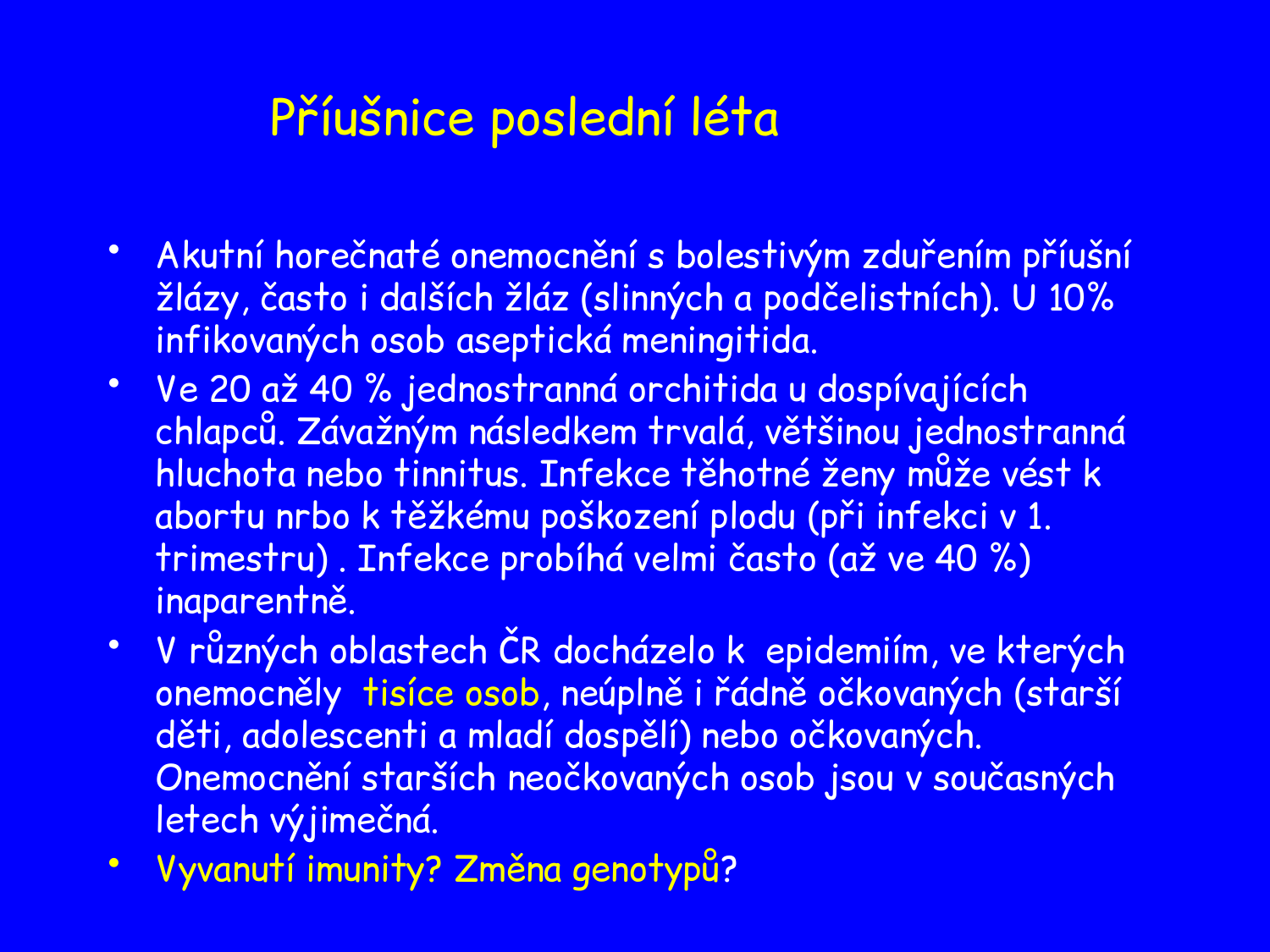

# Příušnice poslední léta
Akutní horečnaté onemocnění s bolestivým zduřením příušní žlázy, často i dalších žláz (slinných a podčelistních). U 10% infikovaných osob aseptická meningitida.
Ve 20 až 40 % jednostranná orchitida u dospívajících chlapců. Závažným následkem trvalá, většinou jednostranná hluchota nebo tinnitus. Infekce těhotné ženy může vést k abortu nrbo k těžkému poškození plodu (při infekci v 1. trimestru) . Infekce probíhá velmi často (až ve 40 %) inaparentně.
V různých oblastech ČR docházelo k  epidemiím, ve kterých onemocněly  tisíce osob, neúplně i řádně očkovaných (starší děti, adolescenti a mladí dospělí) nebo očkovaných. Onemocnění starších neočkovaných osob jsou v současných letech výjimečná.
Vyvanutí imunity? Změna genotypů?